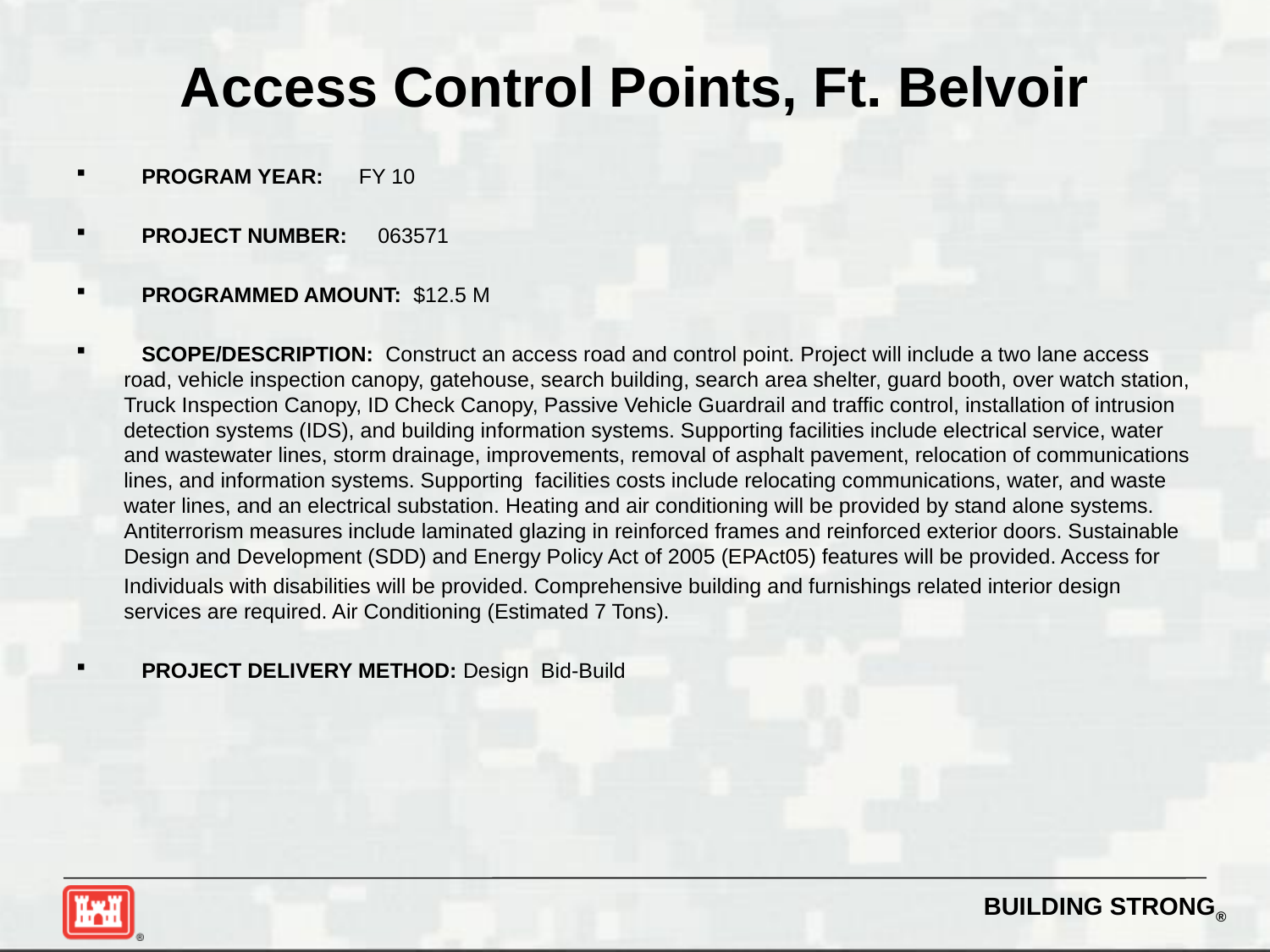

# Access Control Points, Ft. Belvoir

   PROGRAM YEAR:      FY 10

   PROJECT NUMBER:	063571

   PROGRAMMED AMOUNT:  $12.5 M

   SCOPE/DESCRIPTION:  Construct an access road and control point. Project will include a two lane access road, vehicle inspection canopy, gatehouse, search building, search area shelter, guard booth, over watch station, Truck Inspection Canopy, ID Check Canopy, Passive Vehicle Guardrail and traffic control, installation of intrusion detection systems (IDS), and building information systems. Supporting facilities include electrical service, water and wastewater lines, storm drainage, improvements, removal of asphalt pavement, relocation of communications lines, and information systems. Supporting  facilities costs include relocating communications, water, and waste water lines, and an electrical substation. Heating and air conditioning will be provided by stand alone systems. Antiterrorism measures include laminated glazing in reinforced frames and reinforced exterior doors. Sustainable Design and Development (SDD) and Energy Policy Act of 2005 (EPAct05) features will be provided. Access for
        Individuals with disabilities will be provided. Comprehensive building and furnishings related interior design services are required. Air Conditioning (Estimated 7 Tons).

   PROJECT DELIVERY METHOD: Design  Bid-Build